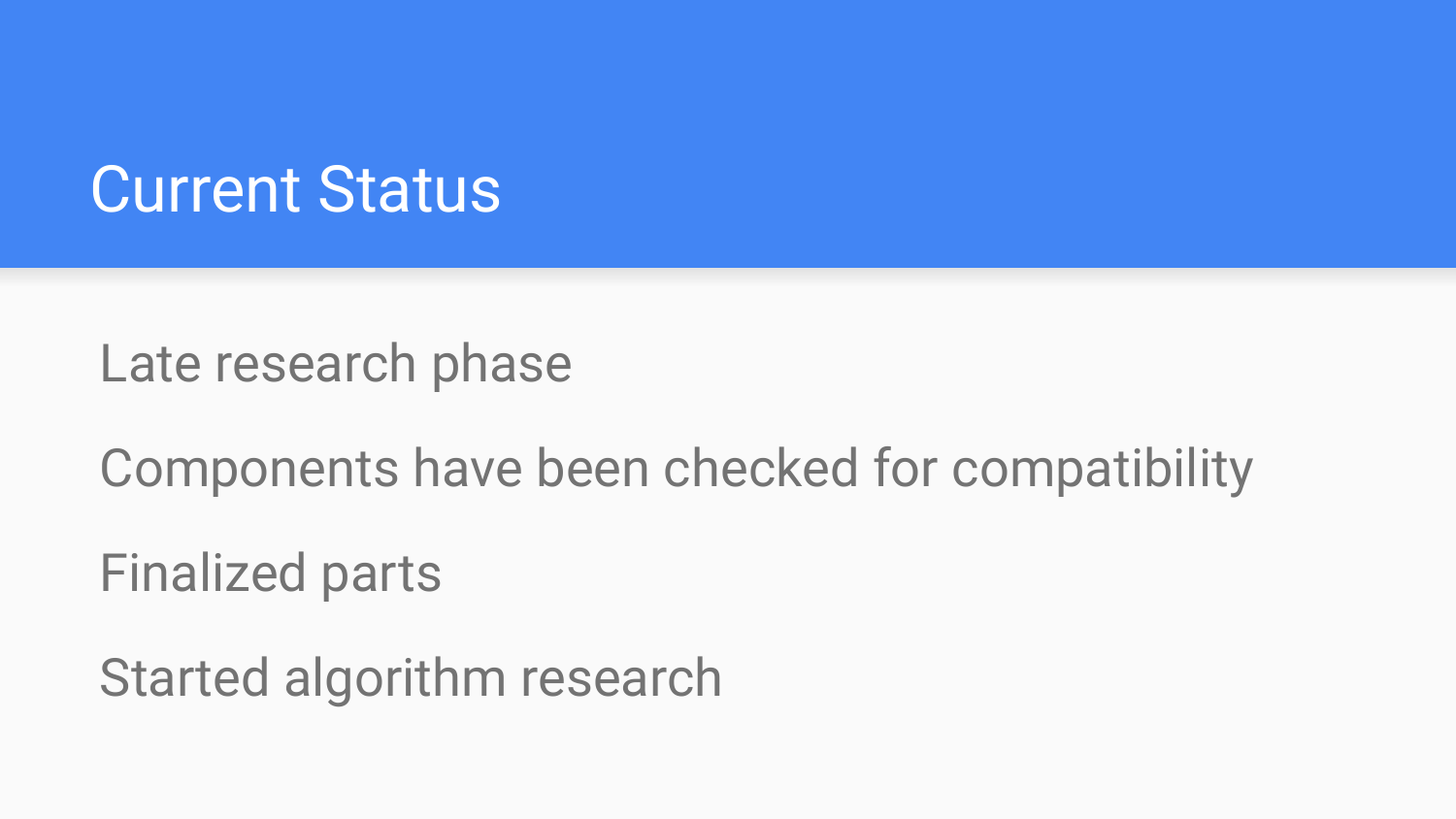

# Current Status
Late research phase
Components have been checked for compatibility
Finalized parts
Started algorithm research